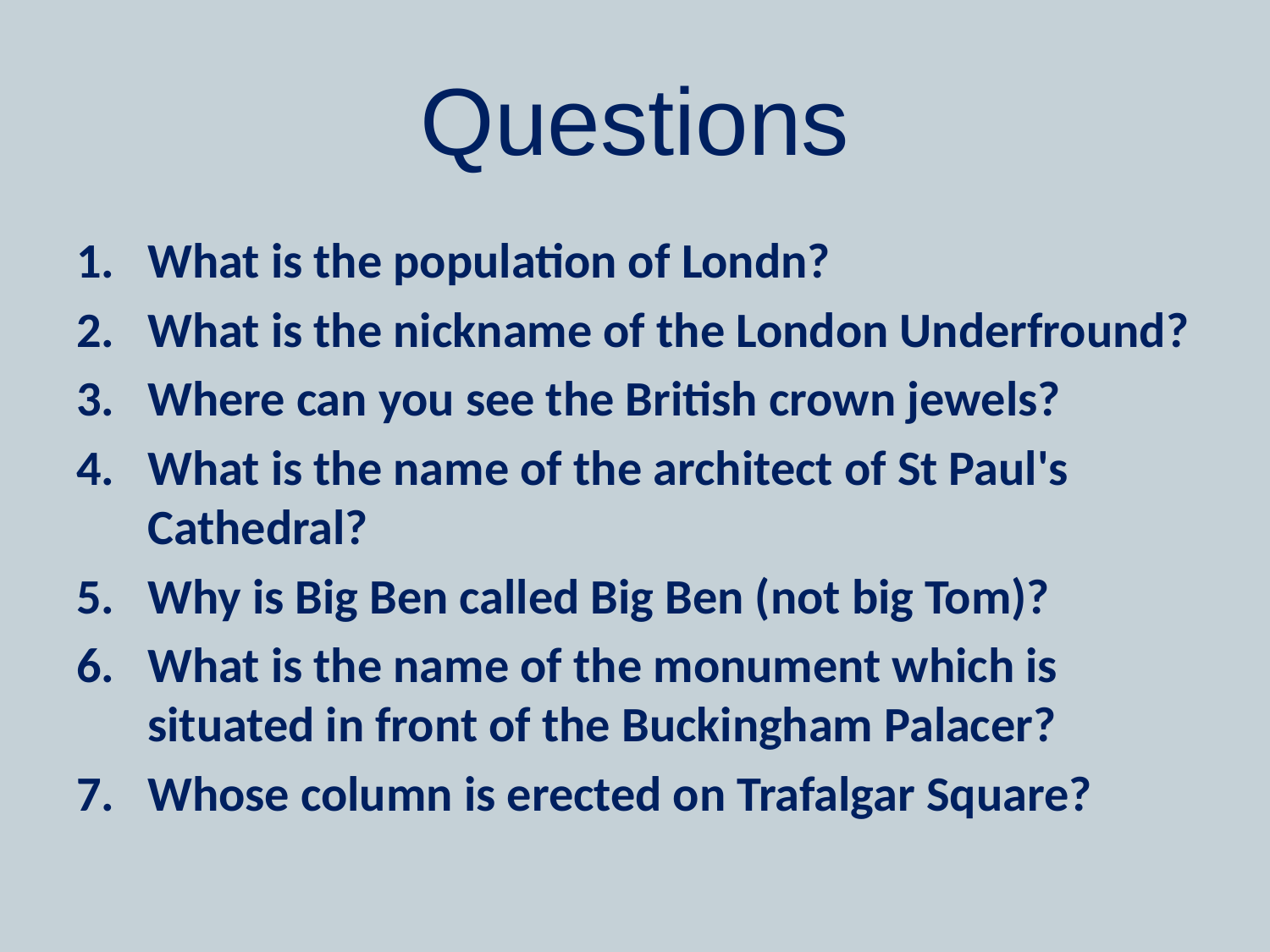

# Questions
What is the population of Londn?
What is the nickname of the London Underfround?
Where can you see the British crown jewels?
What is the name of the architect of St Paul's Cathedral?
Why is Big Ben called Big Ben (not big Tom)?
What is the name of the monument which is situated in front of the Buckingham Palacer?
Whose column is erected on Trafalgar Square?